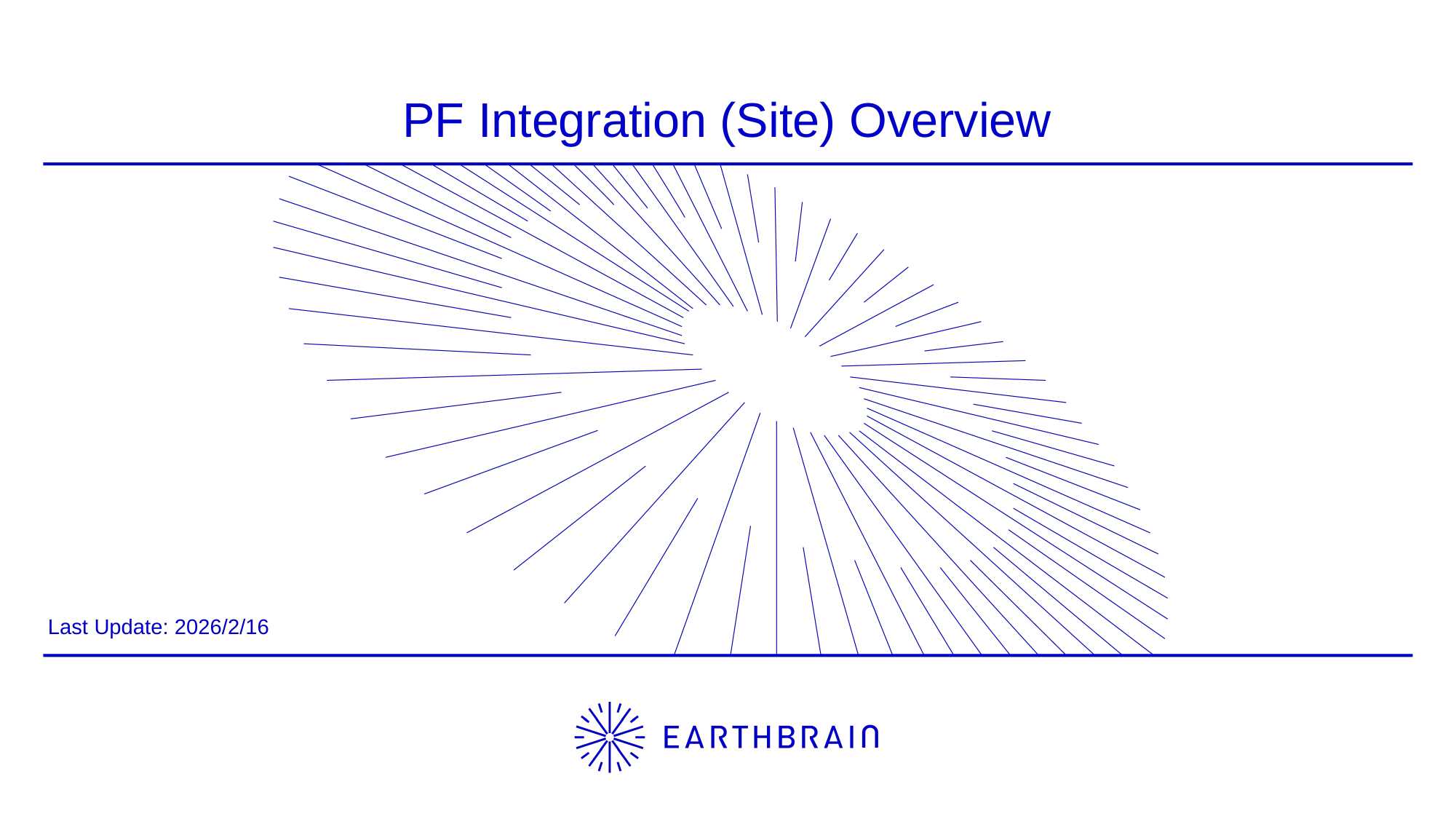

PF Integration (Site) Overview
Last Update: 2026/2/16